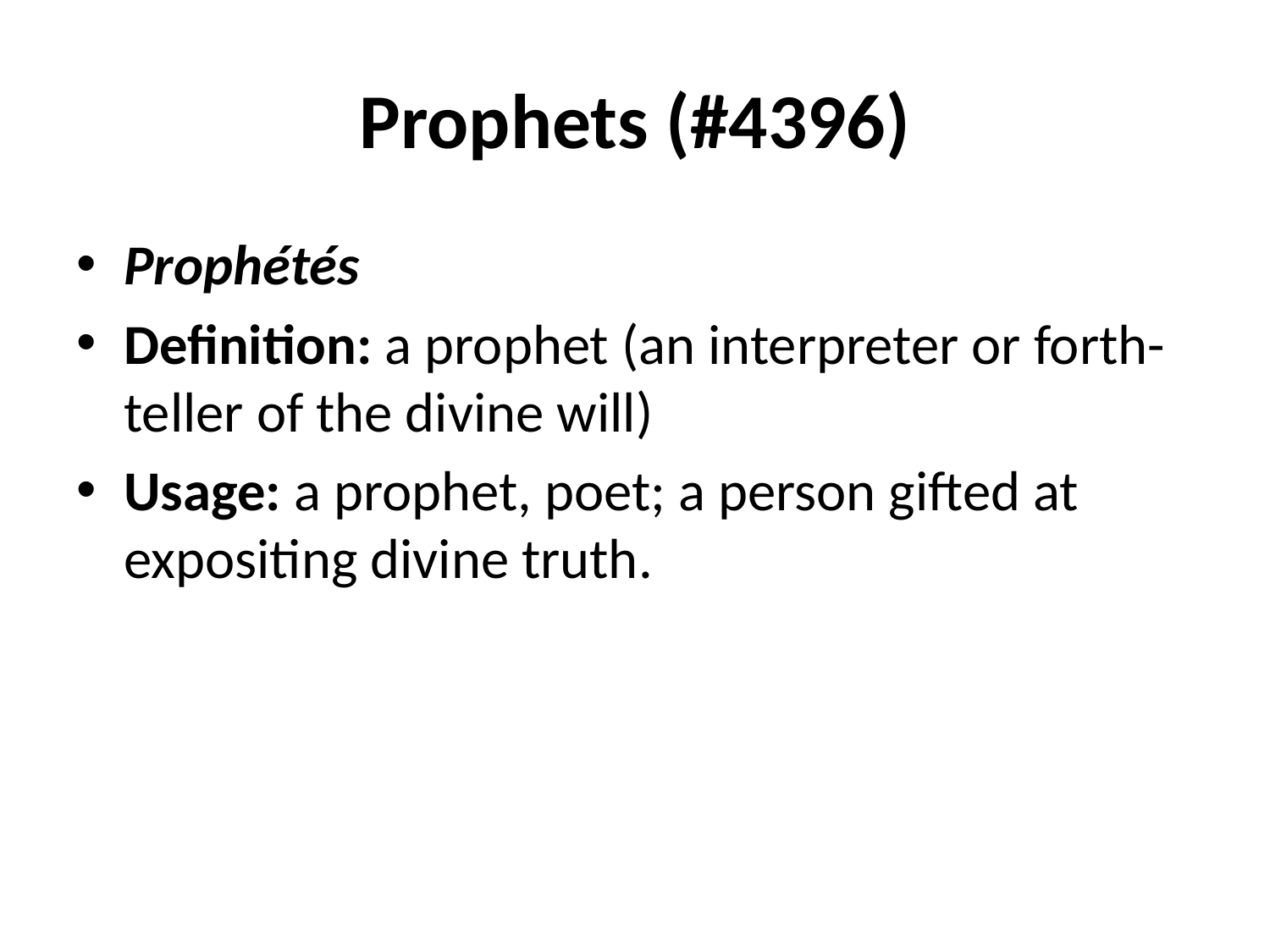

# Prophets (#4396)
Prophétés
Definition: a prophet (an interpreter or forth-teller of the divine will)
Usage: a prophet, poet; a person gifted at expositing divine truth.